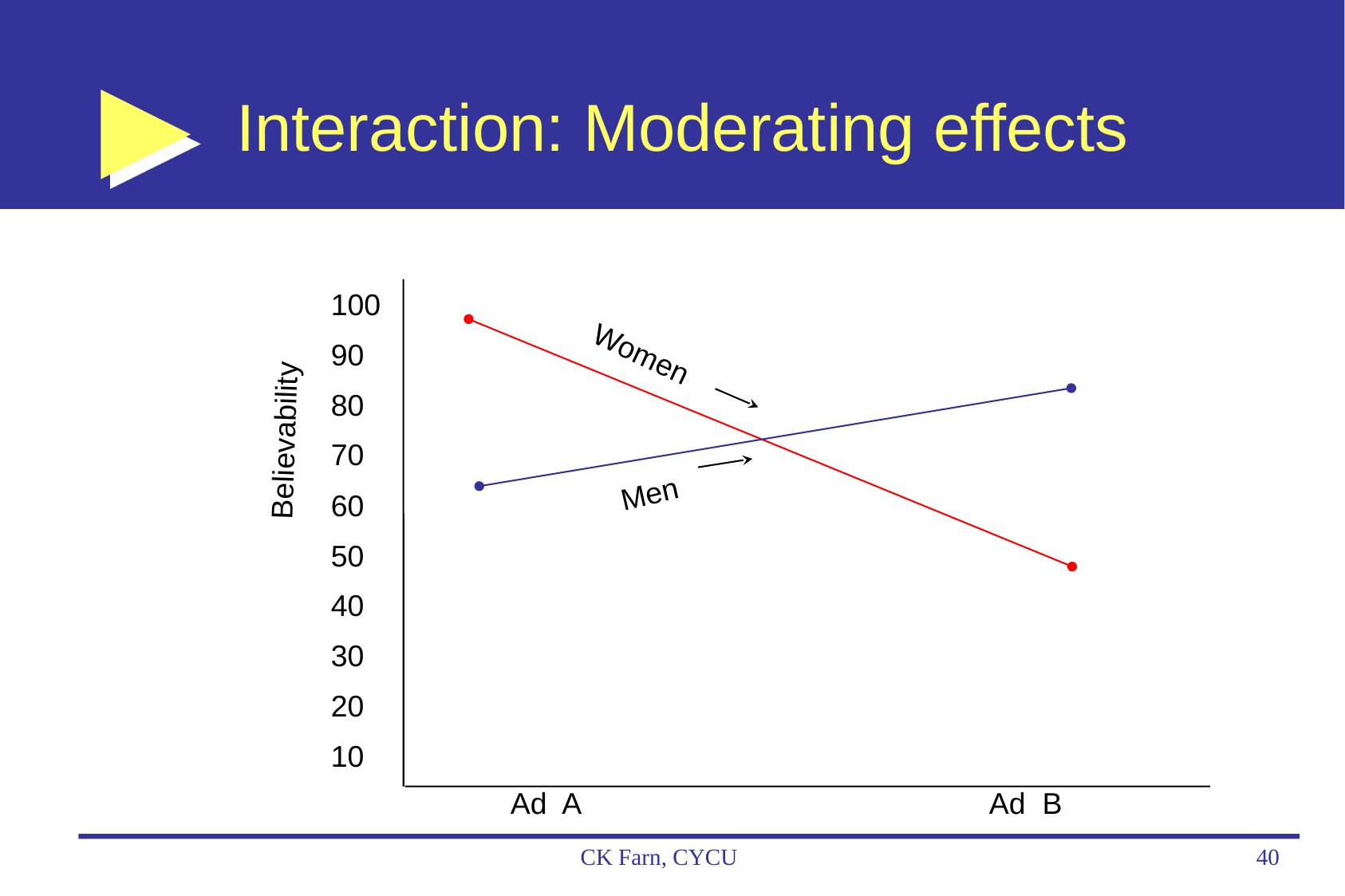

# Interaction: Moderating effects

100

90

80

70

60

50

40

30

20

10

Women

Believability

Men
Ad  A				Ad  B

CK Farn, CYCU
40